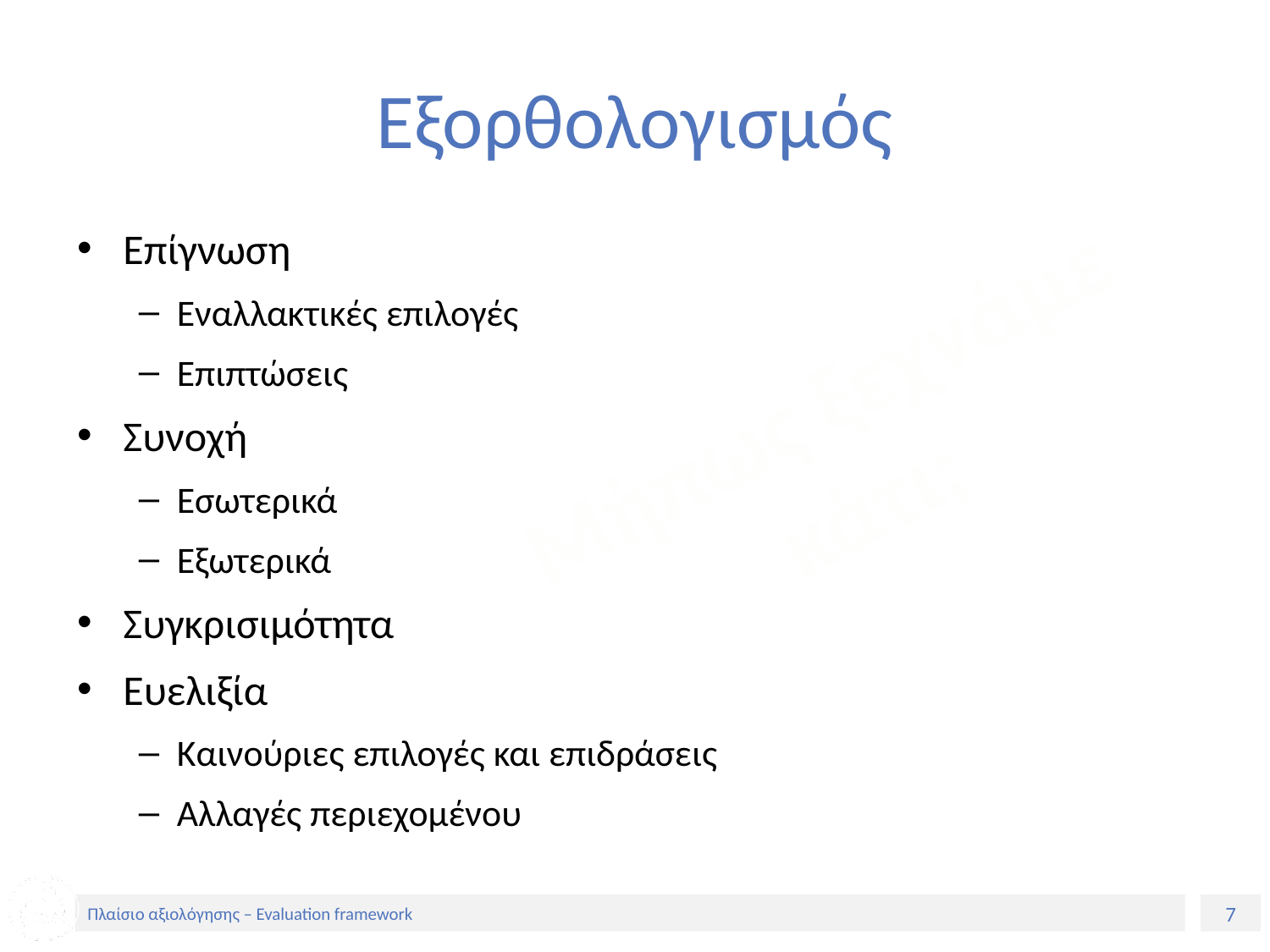

# Εξορθολογισμός
Επίγνωση
Εναλλακτικές επιλογές
Επιπτώσεις
Συνοχή
Εσωτερικά
Εξωτερικά
Συγκρισιμότητα
Ευελιξία
Καινούριες επιλογές και επιδράσεις
Αλλαγές περιεχομένου

Μήπως ξεχνάμε κάτι;